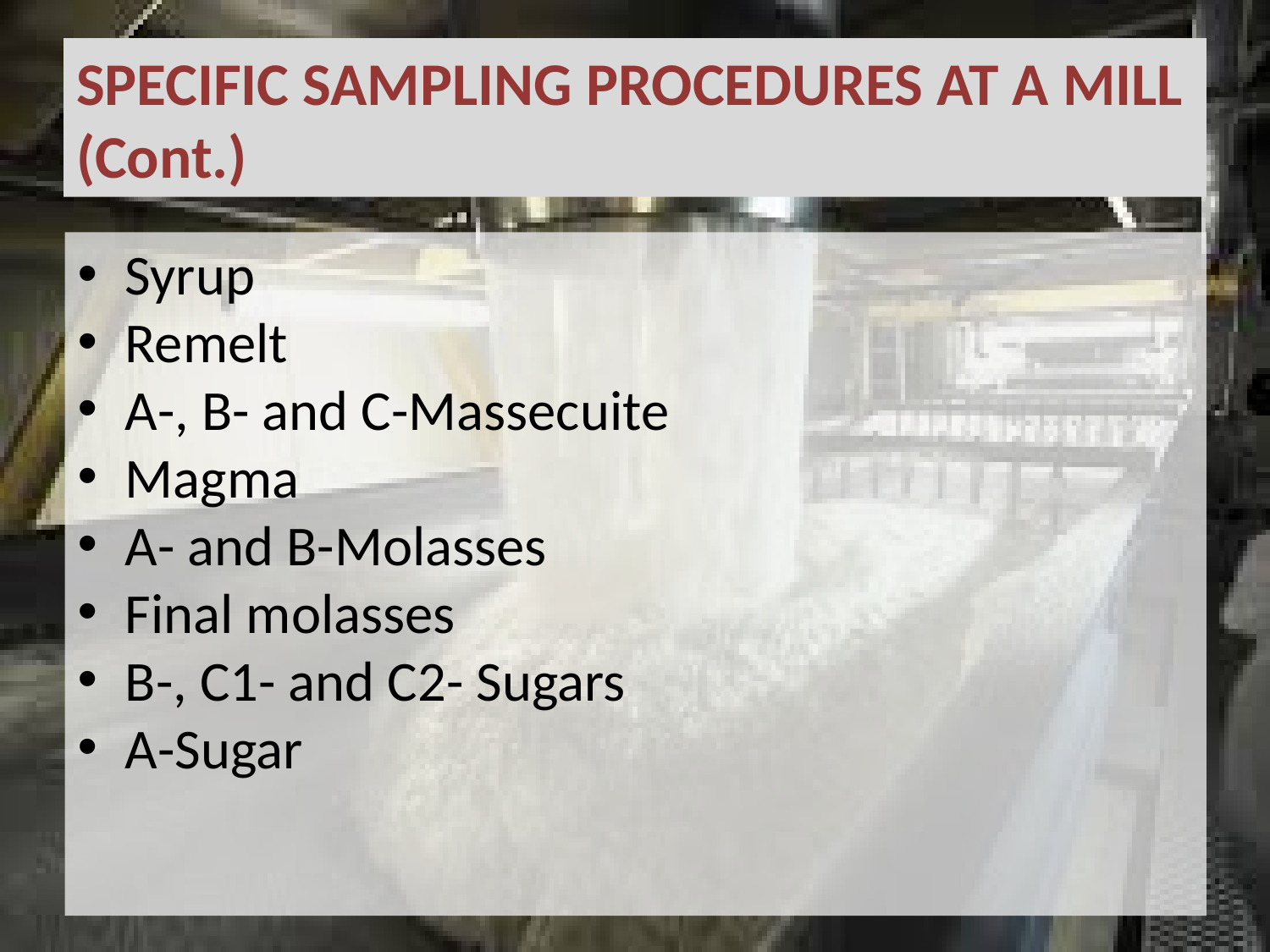

# SPECIFIC SAMPLING PROCEDURES AT A MILL (Cont.)
Syrup
Remelt
A-, B- and C-Massecuite
Magma
A- and B-Molasses
Final molasses
B-, C1- and C2- Sugars
A-Sugar